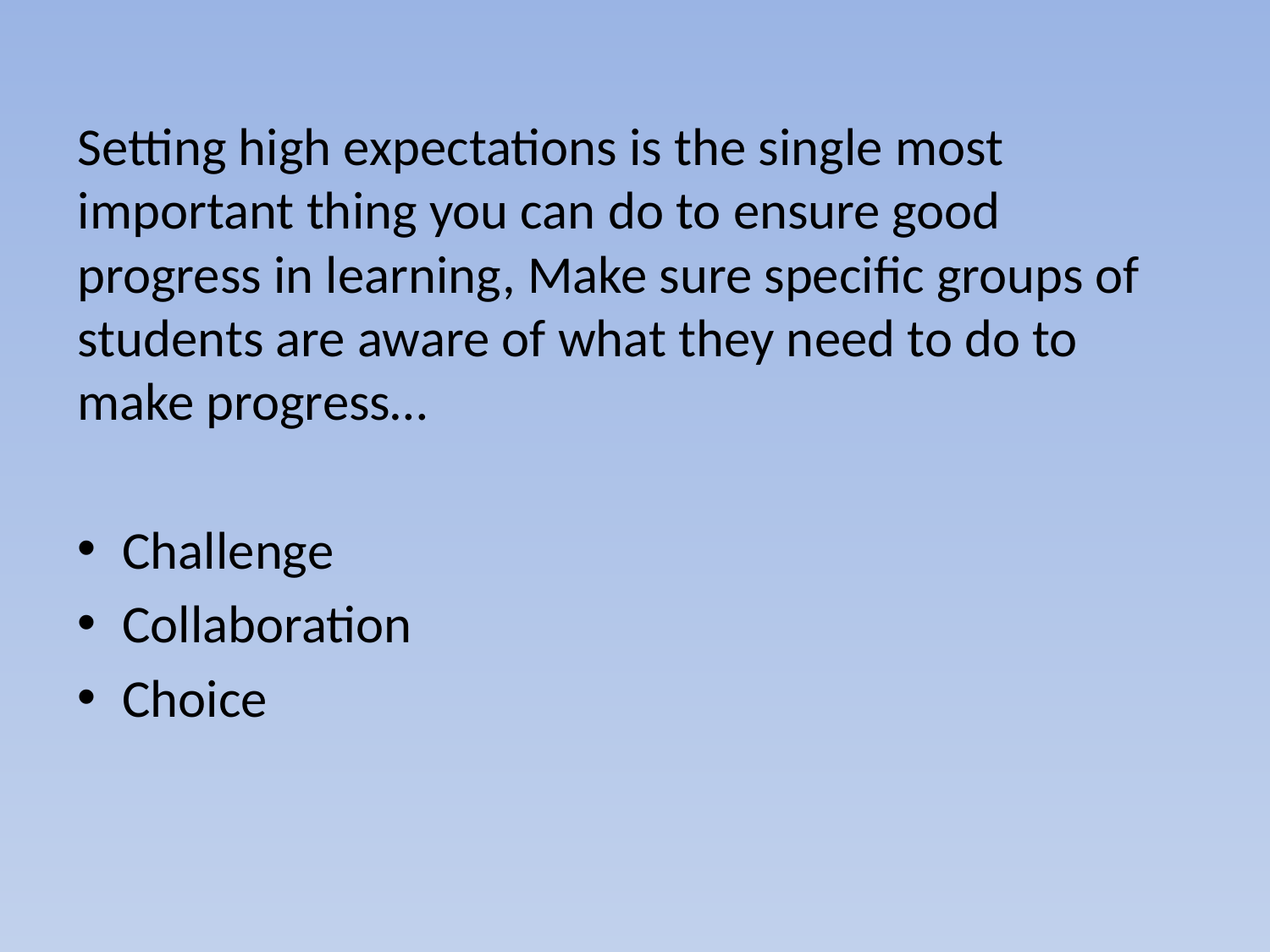

Setting high expectations is the single most important thing you can do to ensure good progress in learning, Make sure specific groups of students are aware of what they need to do to make progress…

Challenge
Collaboration
Choice